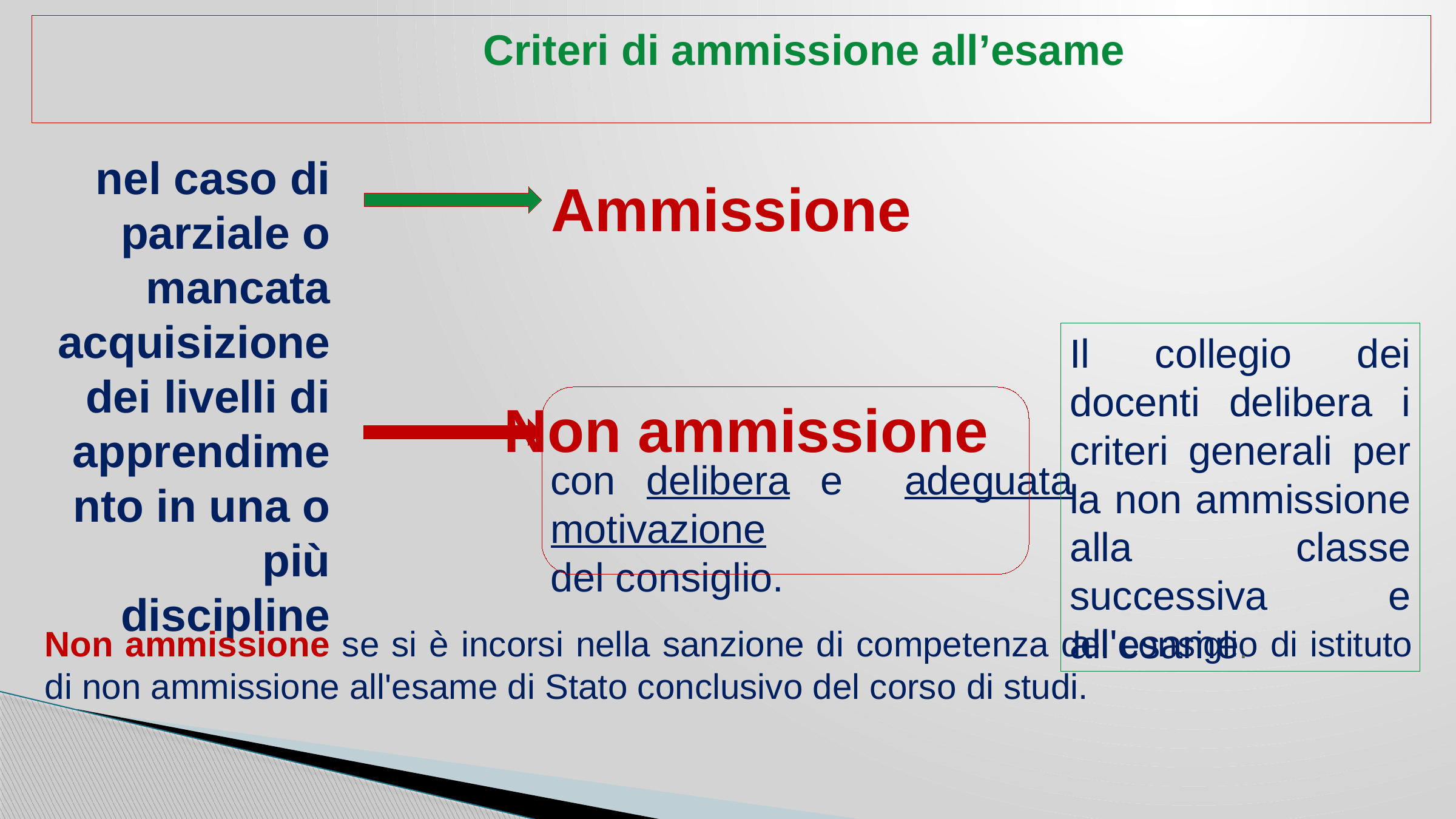

# Criteri di ammissione all’esame
nel caso di parziale o mancata acquisizione dei livelli di apprendimento in una o più discipline
Ammissione

Il collegio dei docenti delibera i criteri generali per la non ammissione alla classe successiva e all'esame.

Non ammissione

con delibera e  adeguata motivazione
del consiglio.
Non ammissione se si è incorsi nella sanzione di competenza del consiglio di istituto di non ammissione all'esame di Stato conclusivo del corso di studi.